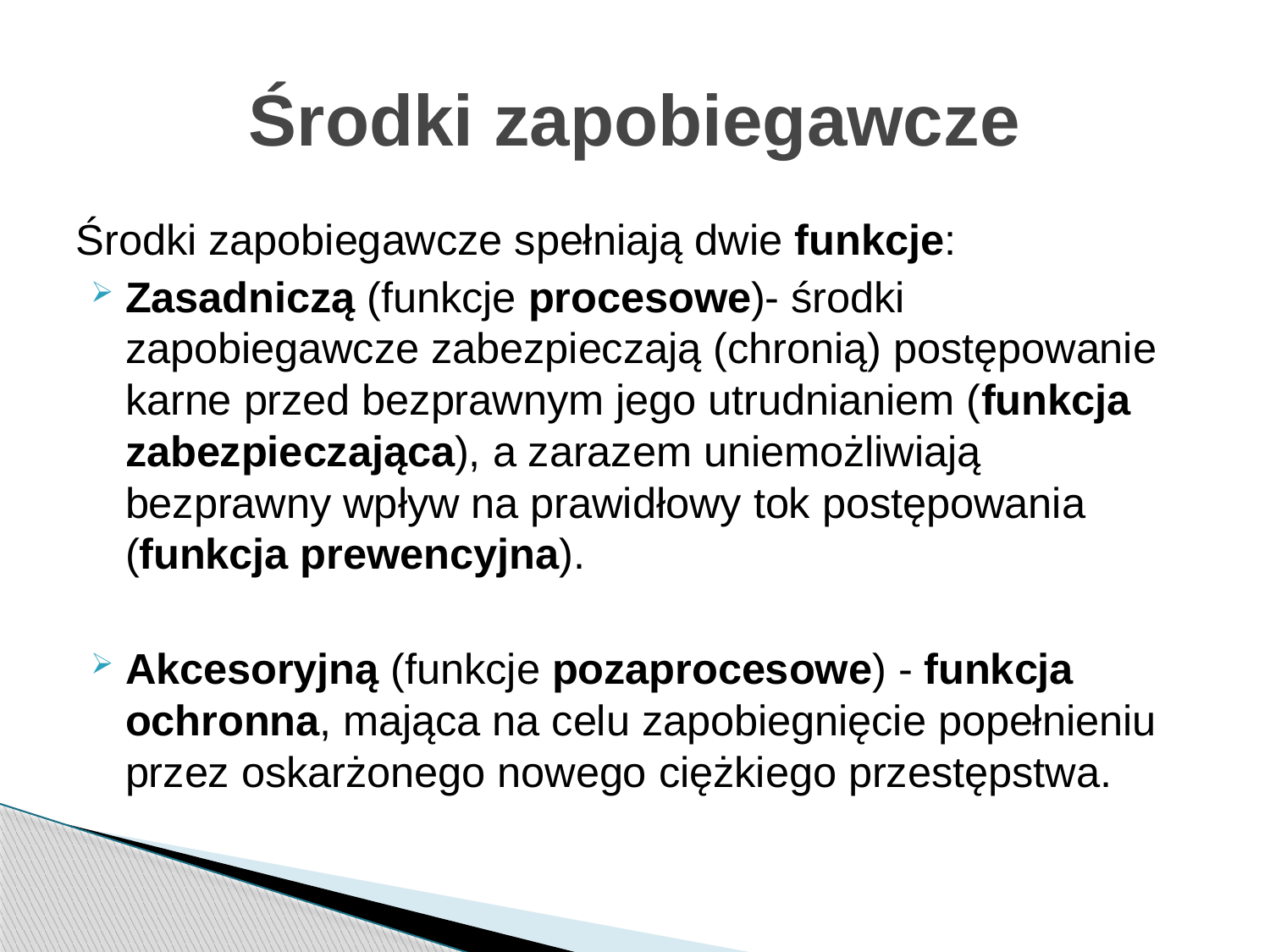

# Środki zapobiegawcze
Środki zapobiegawcze spełniają dwie funkcje:
Zasadniczą (funkcje procesowe)- środki zapobiegawcze zabezpieczają (chronią) postępowanie karne przed bezprawnym jego utrudnianiem (funkcja zabezpieczająca), a zarazem uniemożliwiają bezprawny wpływ na prawidłowy tok postępowania (funkcja prewencyjna).

Akcesoryjną (funkcje pozaprocesowe) - funkcja ochronna, mająca na celu zapobiegnięcie popełnieniu przez oskarżonego nowego ciężkiego przestępstwa.